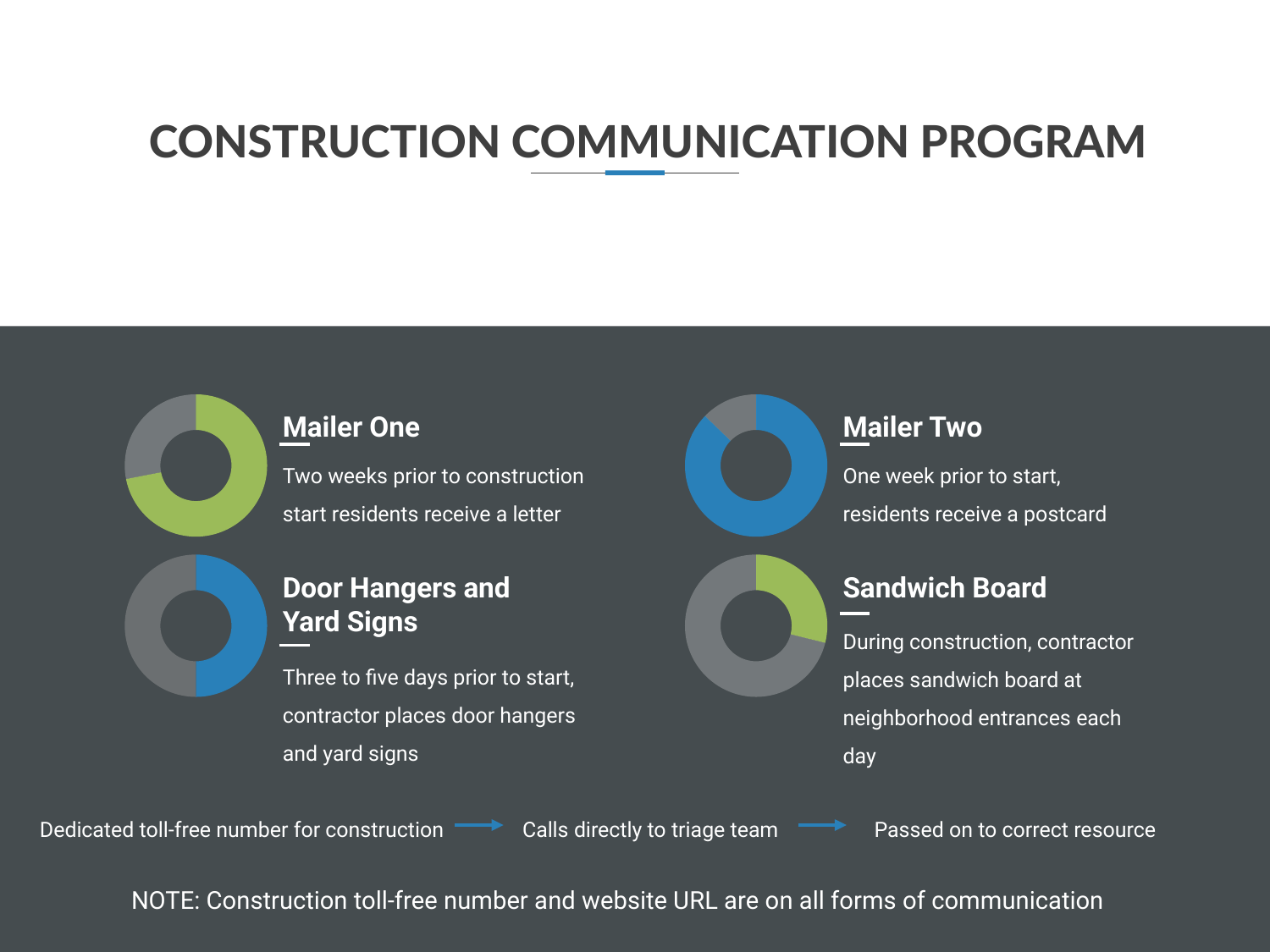

# CONSTRUCTION COMMUNICATION PROGRAM

### Chart

| Category | Sales |
|---|---|
| 1st Qtr | 8.2 |
| 2nd Qtr | 3.2 |

### Chart

| Category | Sales |
|---|---|
| 1st Qtr | 8.2 |
| 2nd Qtr | 1.2 |
Mailer One
Mailer Two
Two weeks prior to construction start residents receive a letter
One week prior to start, residents receive a postcard

### Chart

| Category | Sales |
|---|---|
| 1st Qtr | 8.2 |
| 2nd Qtr | 8.2 |

### Chart

| Category | Sales |
|---|---|
| 1st Qtr | 8.2 |
| 2nd Qtr | 20.2 |
Door Hangers and Yard Signs
Sandwich Board
During construction, contractor places sandwich board at neighborhood entrances each day
Three to five days prior to start, contractor places door hangers and yard signs
Dedicated toll-free number for construction
Passed on to correct resource
Calls directly to triage team
NOTE: Construction toll-free number and website URL are on all forms of communication